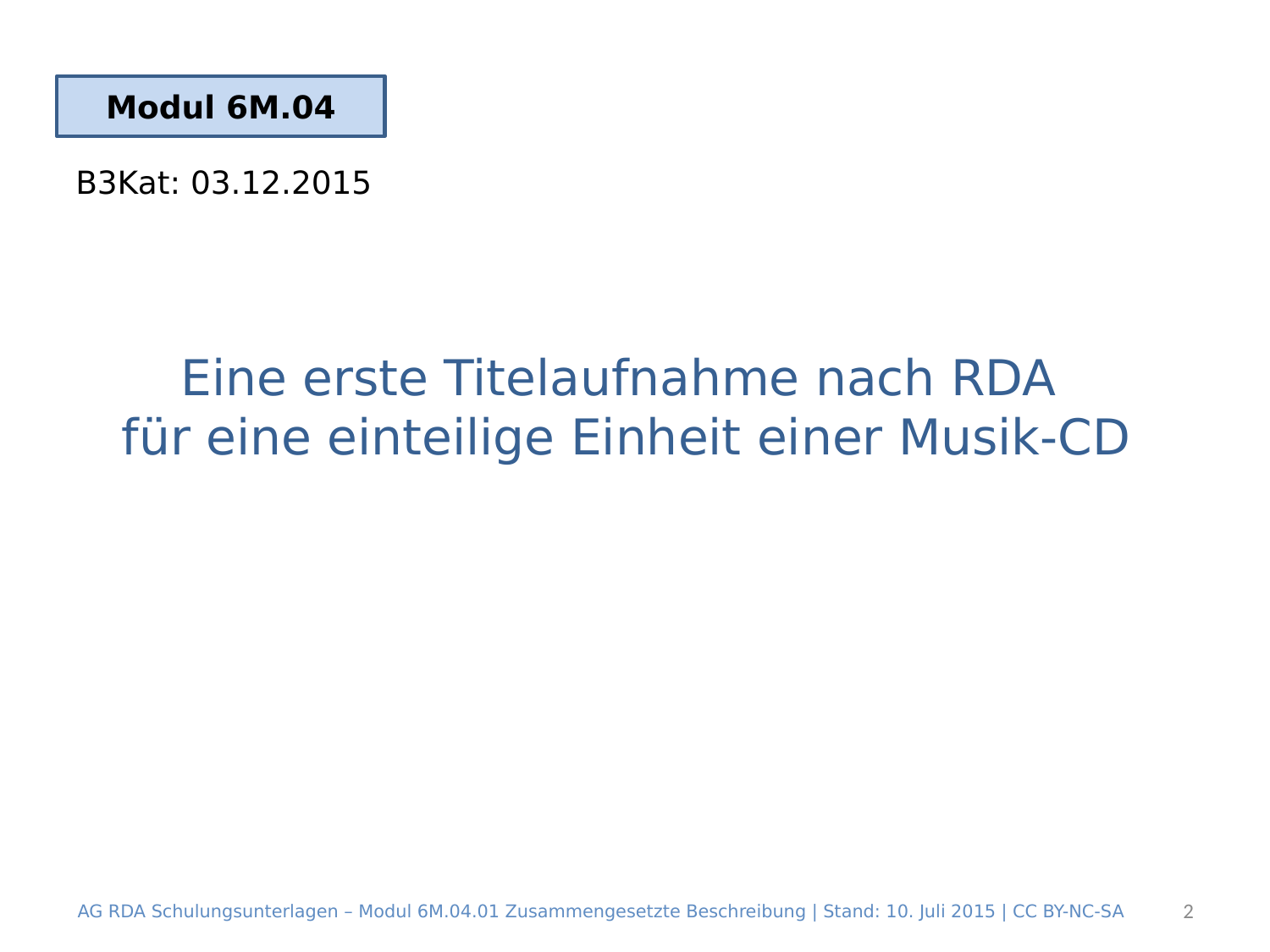

Modul 6M.04
B3Kat: 03.12.2015
# Eine erste Titelaufnahme nach RDA für eine einteilige Einheit einer Musik-CD
AG RDA Schulungsunterlagen – Modul 6M.04.01 Zusammengesetzte Beschreibung | Stand: 10. Juli 2015 | CC BY-NC-SA
2